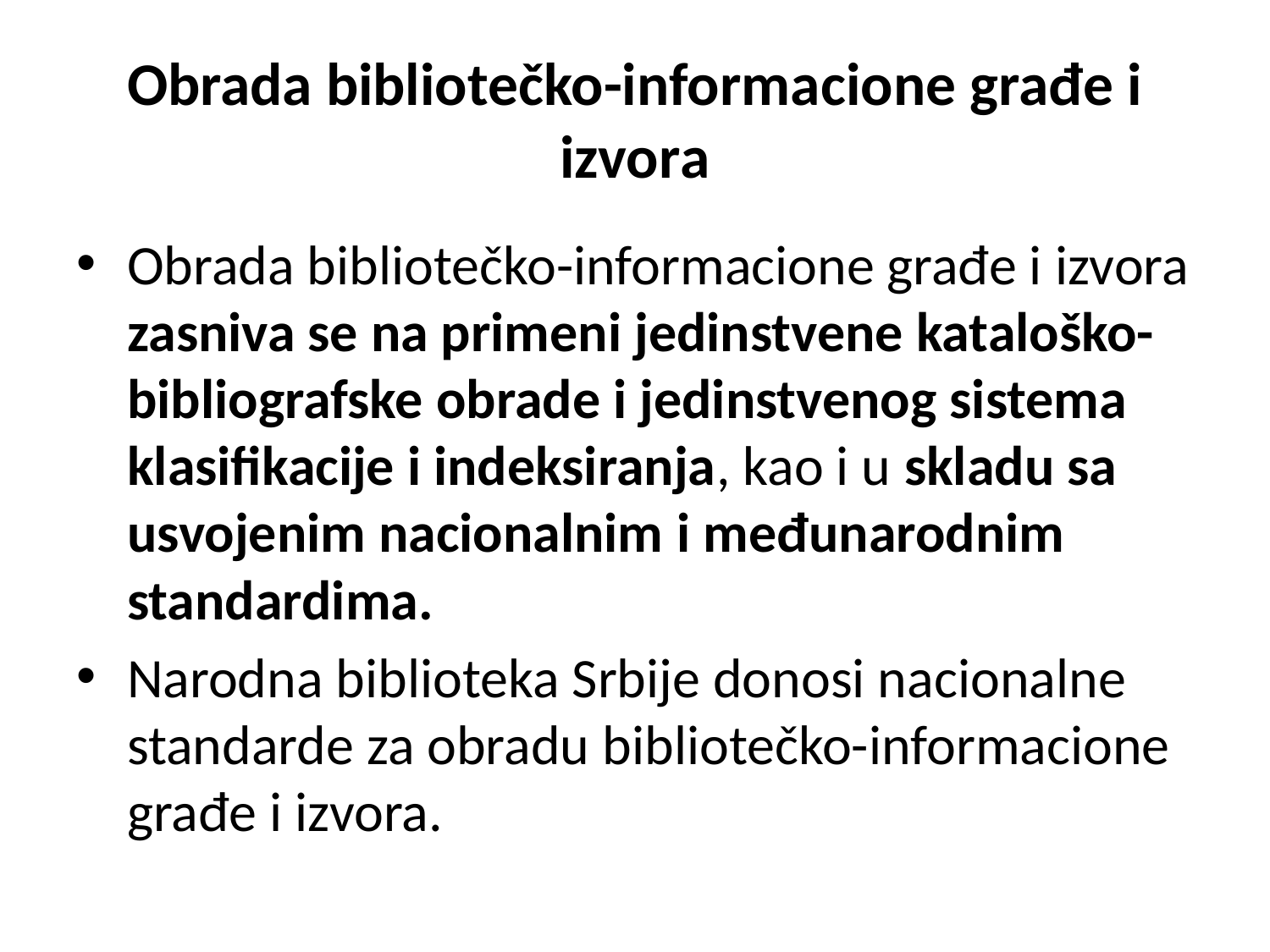

# Obrada bibliotečko-informacione građe i izvora
Obrada bibliotečko-informacione građe i izvora zasniva se na primeni jedinstvene kataloško-bibliografske obrade i jedinstvenog sistema klasifikacije i indeksiranja, kao i u skladu sa usvojenim nacionalnim i međunarodnim standardima.
Narodna biblioteka Srbije donosi nacionalne standarde za obradu bibliotečko-informacione građe i izvora.